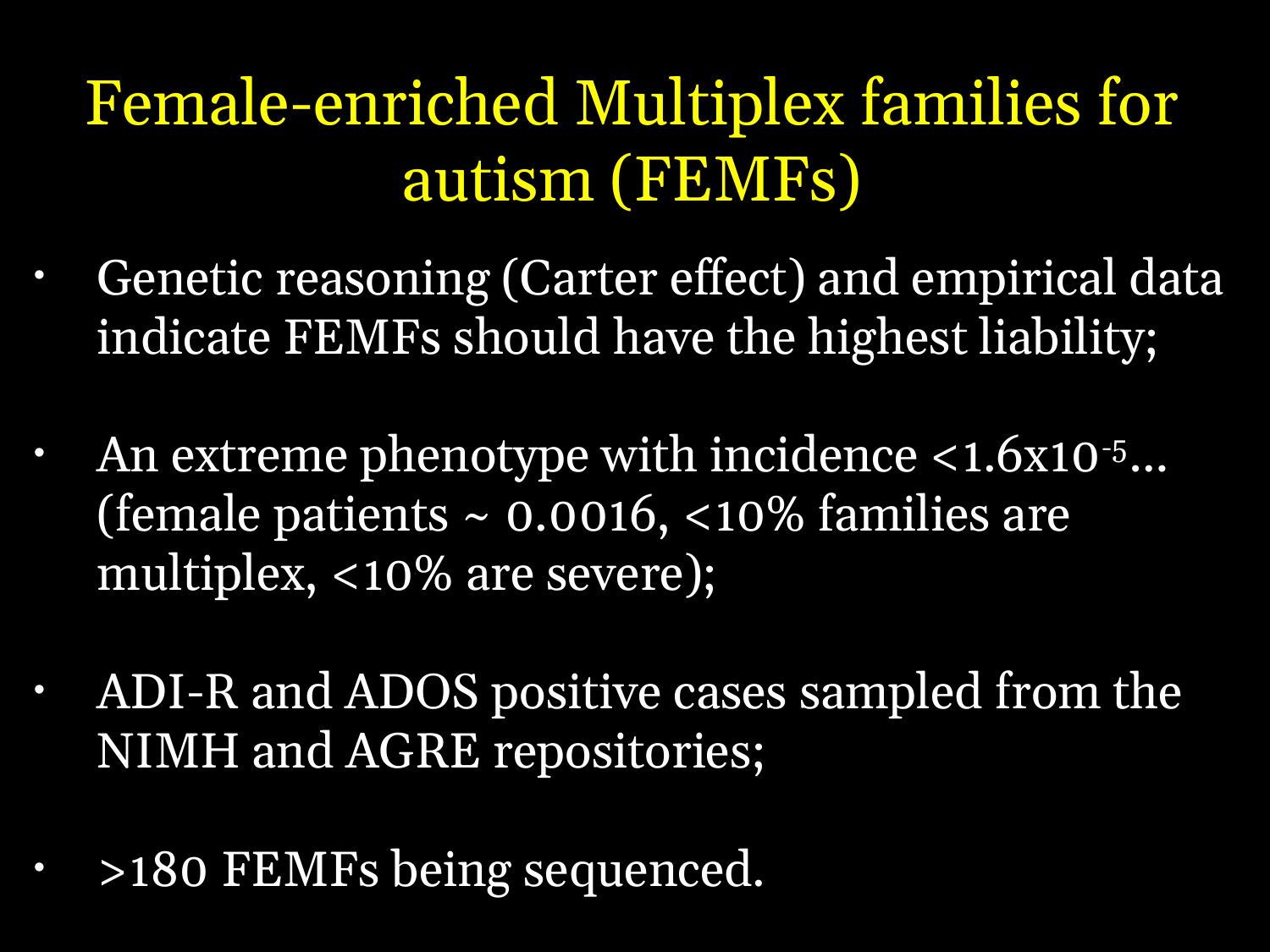

Female-enriched Multiplex families for autism (FEMFs)
Genetic reasoning (Carter effect) and empirical data indicate FEMFs should have the highest liability;

An extreme phenotype with incidence <1.6x10-5…(female patients ~ 0.0016, <10% families are multiplex, <10% are severe);

ADI-R and ADOS positive cases sampled from the NIMH and AGRE repositories;

>180 FEMFs being sequenced.